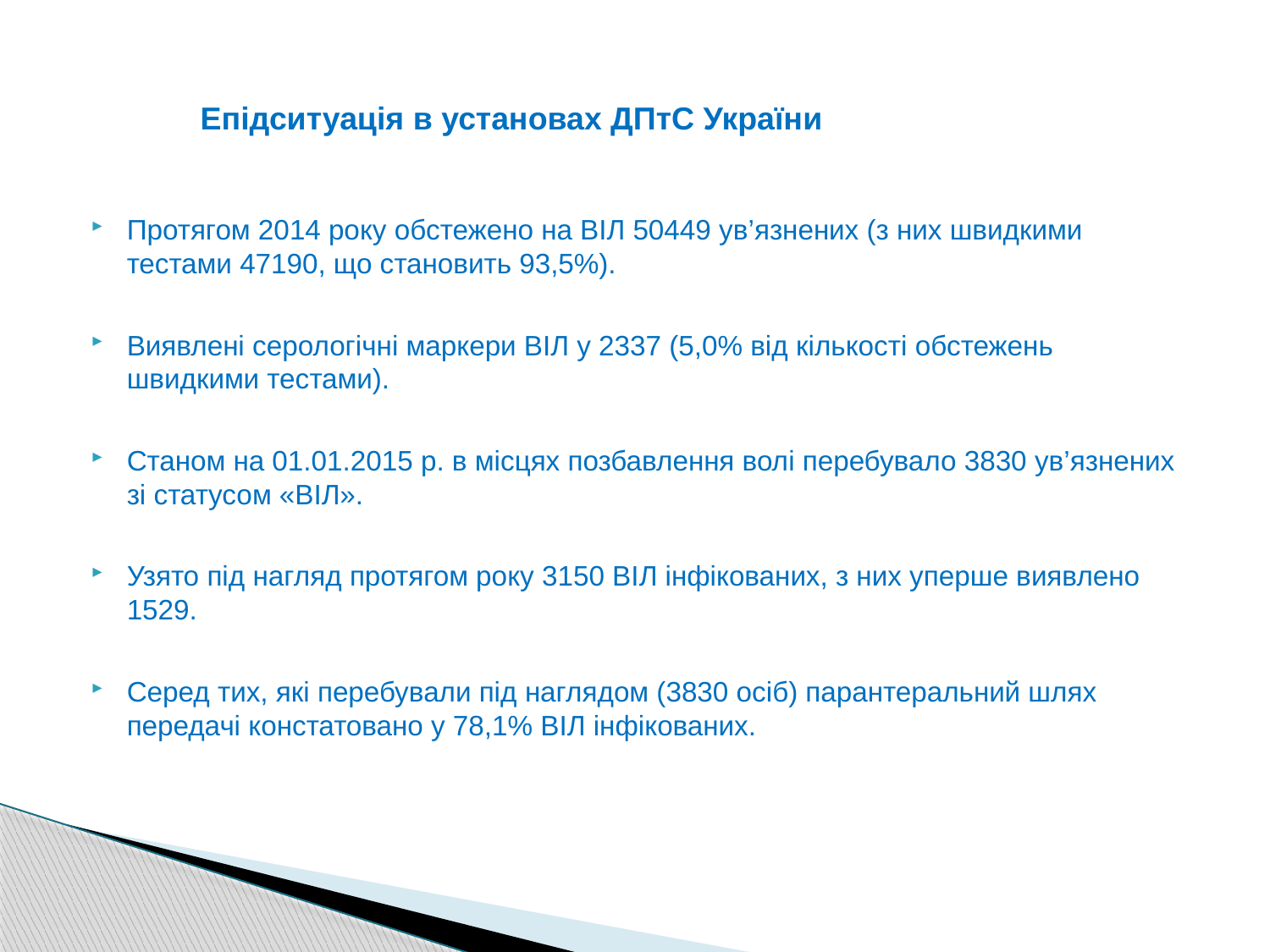

# Епідситуація в установах ДПтС України
Протягом 2014 року обстежено на ВІЛ 50449 ув’язнених (з них швидкими тестами 47190, що становить 93,5%).

Виявлені серологічні маркери ВІЛ у 2337 (5,0% від кількості обстежень швидкими тестами).

Станом на 01.01.2015 р. в місцях позбавлення волі перебувало 3830 ув’язнених зі статусом «ВІЛ».

Узято під нагляд протягом року 3150 ВІЛ інфікованих, з них уперше виявлено 1529.

Серед тих, які перебували під наглядом (3830 осіб) парантеральний шлях передачі констатовано у 78,1% ВІЛ інфікованих.